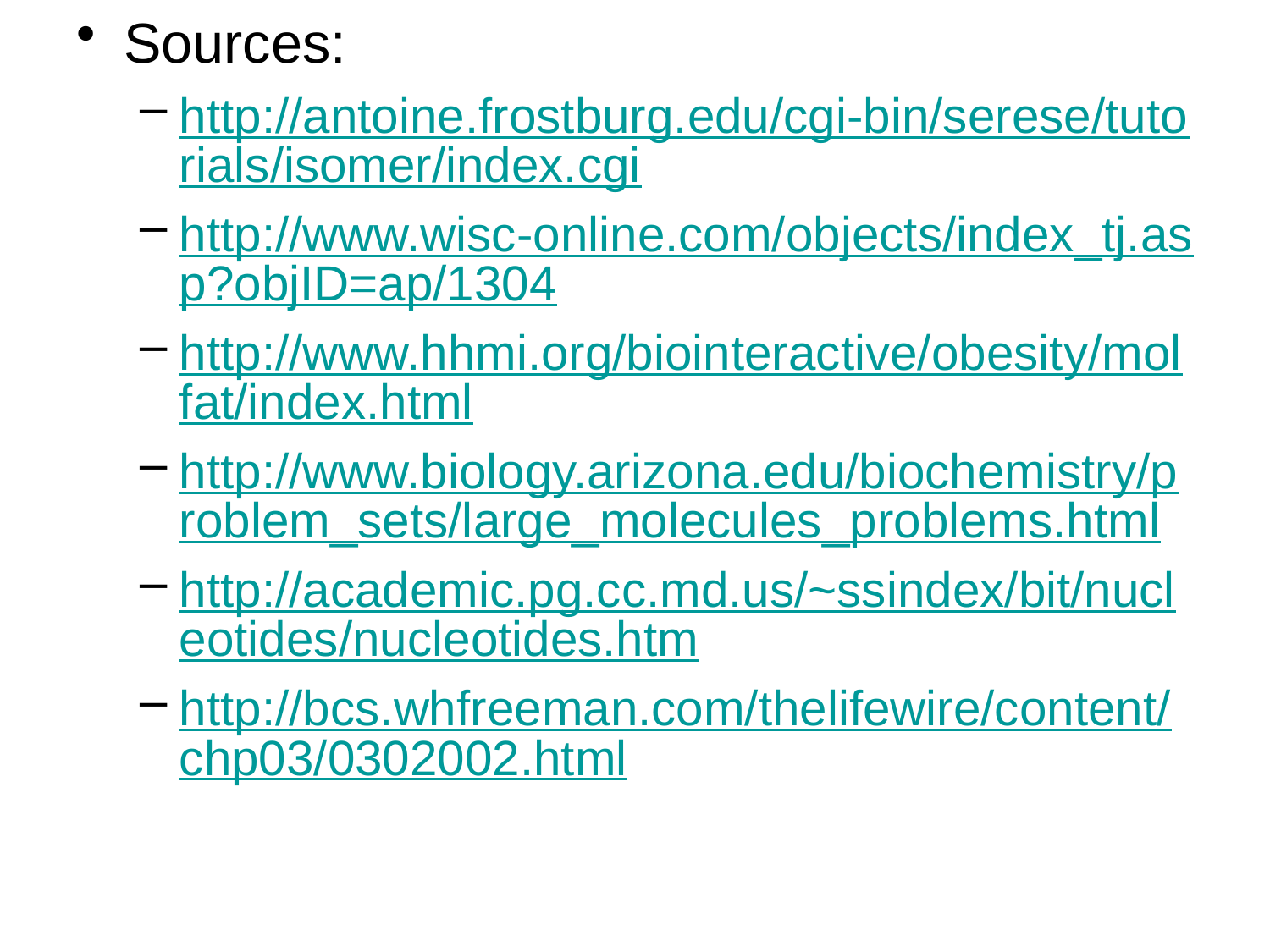

Sources:
http://antoine.frostburg.edu/cgi-bin/serese/tutorials/isomer/index.cgi
http://www.wisc-online.com/objects/index_tj.asp?objID=ap/1304
http://www.hhmi.org/biointeractive/obesity/molfat/index.html
http://www.biology.arizona.edu/biochemistry/problem_sets/large_molecules_problems.html
http://academic.pg.cc.md.us/~ssindex/bit/nucleotides/nucleotides.htm
http://bcs.whfreeman.com/thelifewire/content/chp03/0302002.html